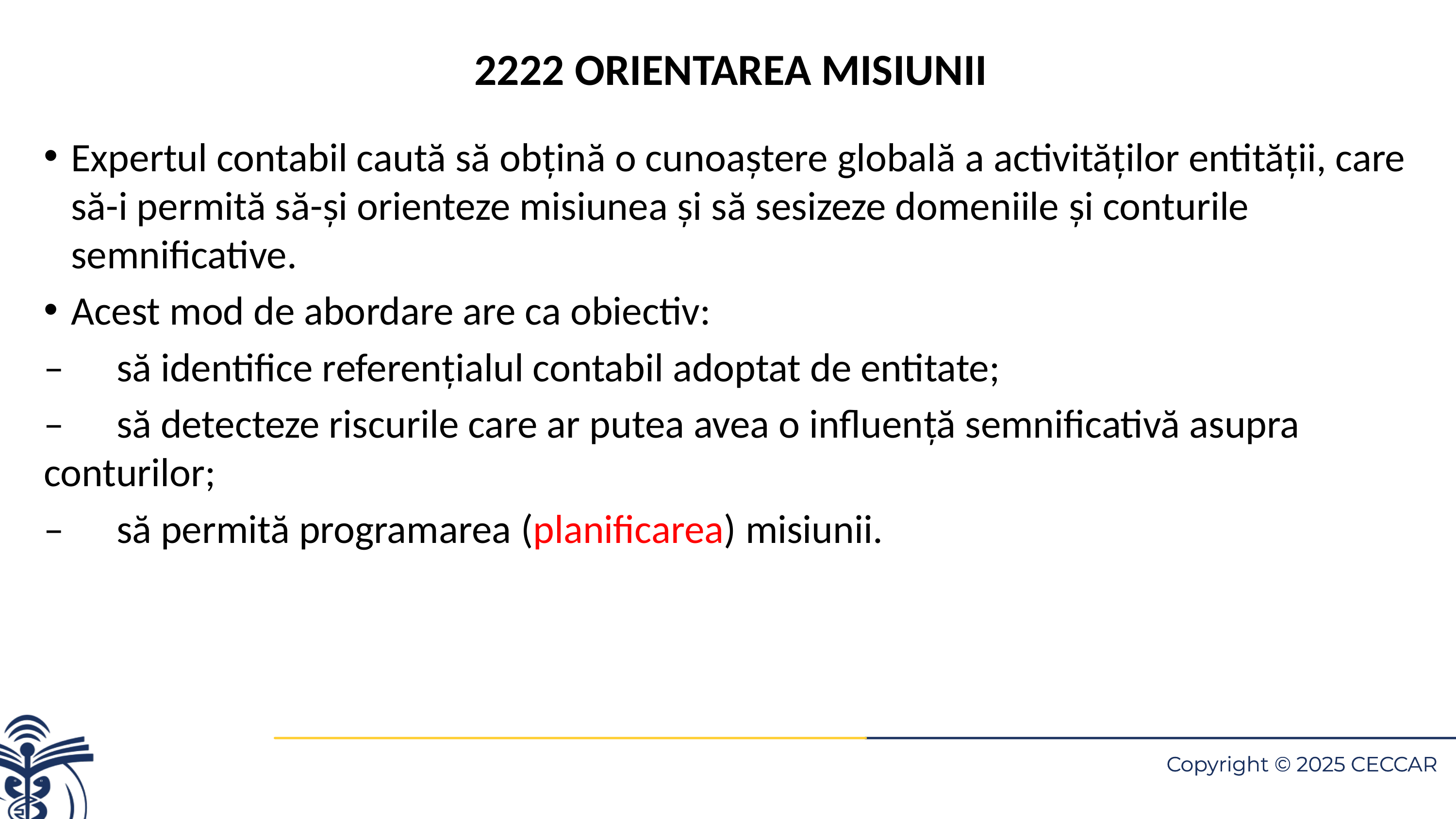

# 2222 ORIENTAREA MISIUNII
Expertul contabil caută să obţină o cunoaştere globală a activităţilor entităţii, care să-i permită să-şi orienteze misiunea şi să sesizeze domeniile şi conturile semnificative.
Acest mod de abordare are ca obiectiv:
–	să identifice referenţialul contabil adoptat de entitate;
–	să detecteze riscurile care ar putea avea o influenţă semnificativă asupra conturilor;
–	să permită programarea (planificarea) misiunii.